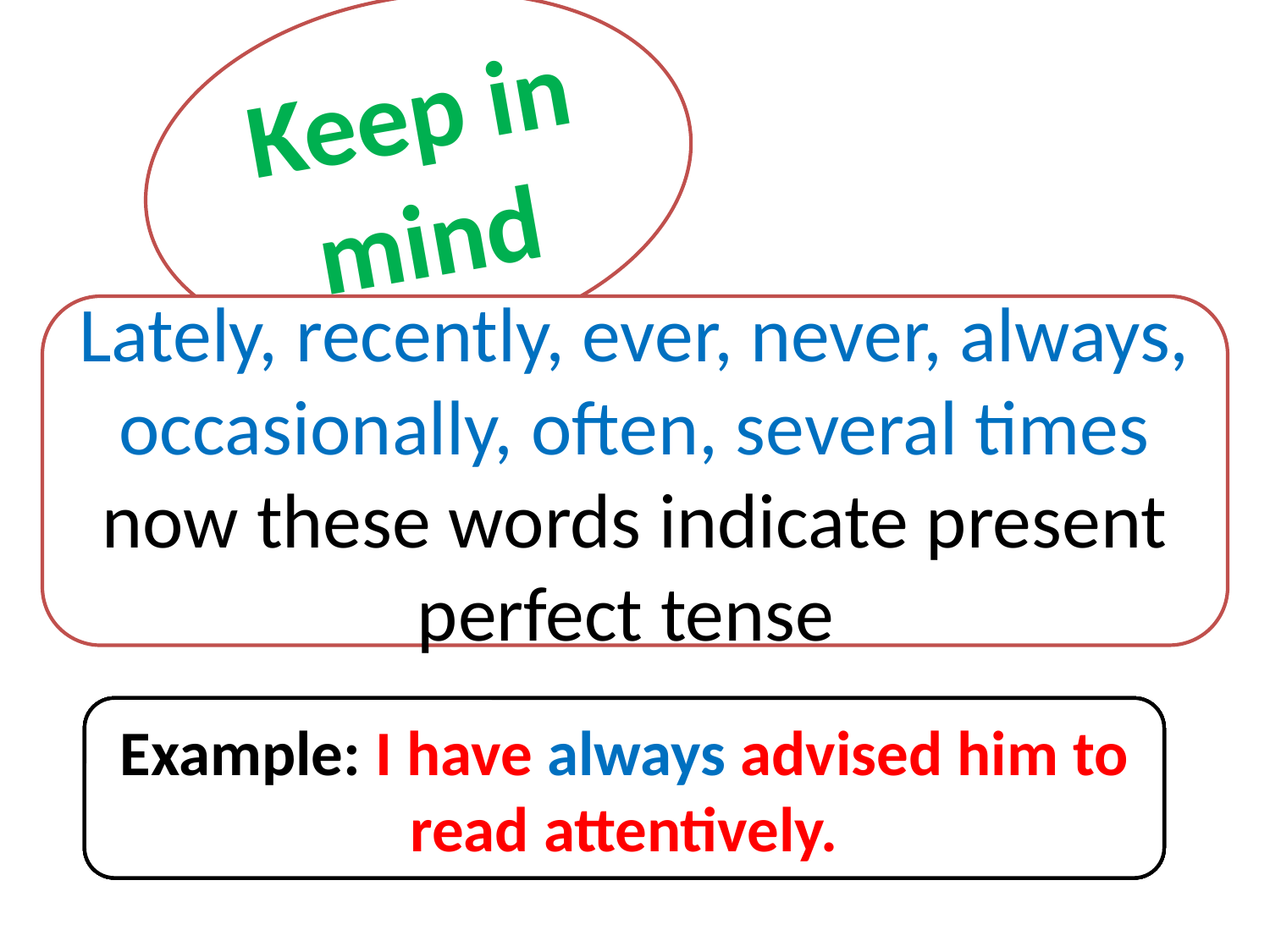

Keep in mind
Lately, recently, ever, never, always, occasionally, often, several times now these words indicate present perfect tense
Example: He has came home lately
Example: Have you seen her lately ?
Example: My father has transferred to Dhaka recently.
Example: Have you ever seen it?
Example: No, I Have never seen it?
Example: Yes, I Have seen it occasionally/quite often.
Example: I have always advised him to read attentively.